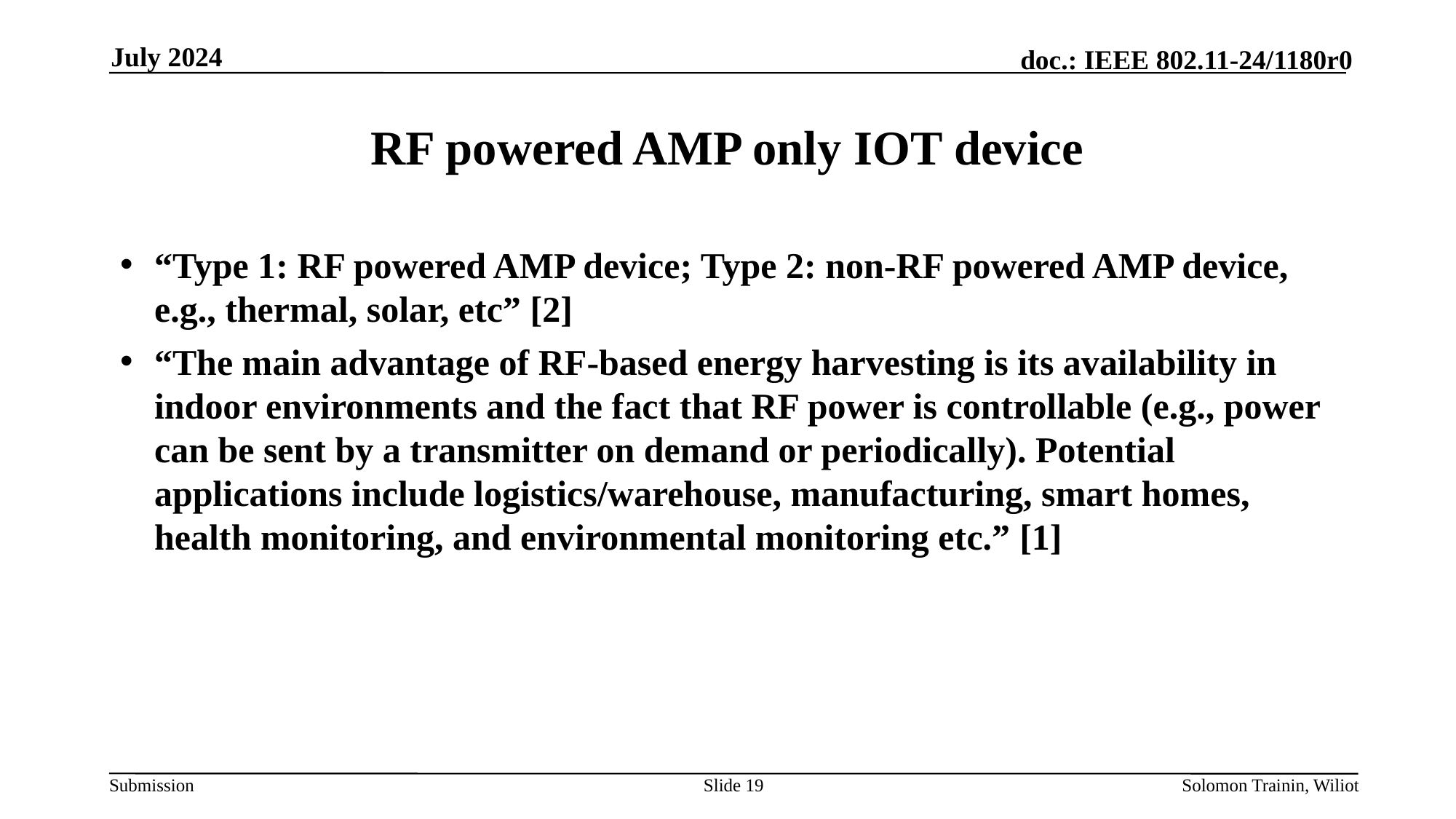

July 2024
# RF powered AMP only IOT device
“Type 1: RF powered AMP device; Type 2: non-RF powered AMP device, e.g., thermal, solar, etc” [2]
“The main advantage of RF-based energy harvesting is its availability in indoor environments and the fact that RF power is controllable (e.g., power can be sent by a transmitter on demand or periodically). Potential applications include logistics/warehouse, manufacturing, smart homes, health monitoring, and environmental monitoring etc.” [1]
Slide 19
Solomon Trainin, Wiliot